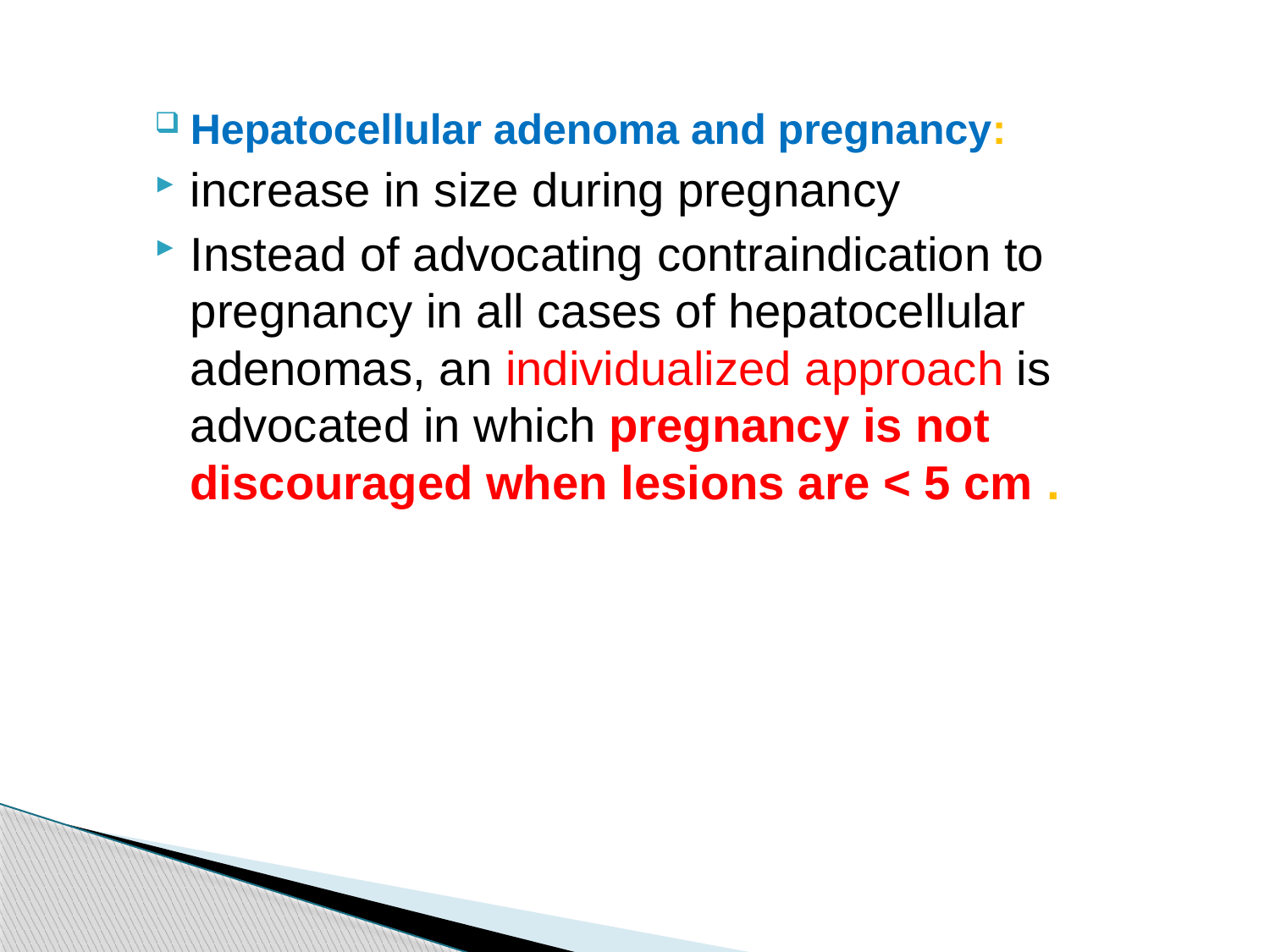

Hepatocellular adenoma and pregnancy:
increase in size during pregnancy
Instead of advocating contraindication to pregnancy in all cases of hepatocellular adenomas, an individualized approach is advocated in which pregnancy is not discouraged when lesions are < 5 cm .